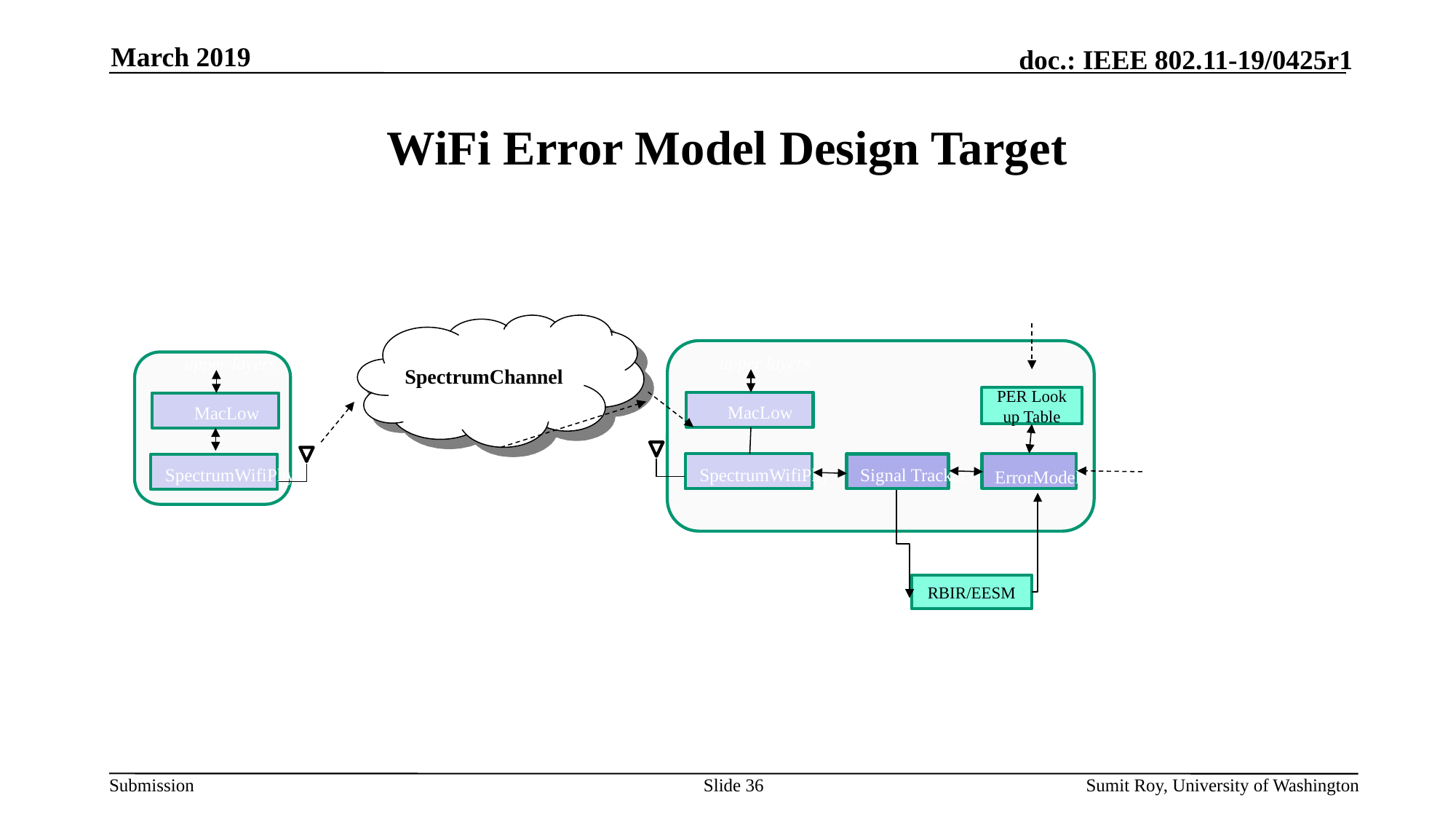

March 2019
# WiFi Error Model Design Target
Wi-Fi node

upper layers

MacLow

SpectrumWifiPhy
Signal Tracker
ErrorModel
Wi-Fi node
upper layers

MacLow

SpectrumWifiPhy

SpectrumChannel
PER Look up Table
Error model objects
probabilistically drop
packets based on the Effective SINR of the received
packets

Effective SINR
Sub channel SINRs
RBIR/EESM
Effective SINR Mapping
Slide 36
Sumit Roy, University of Washington